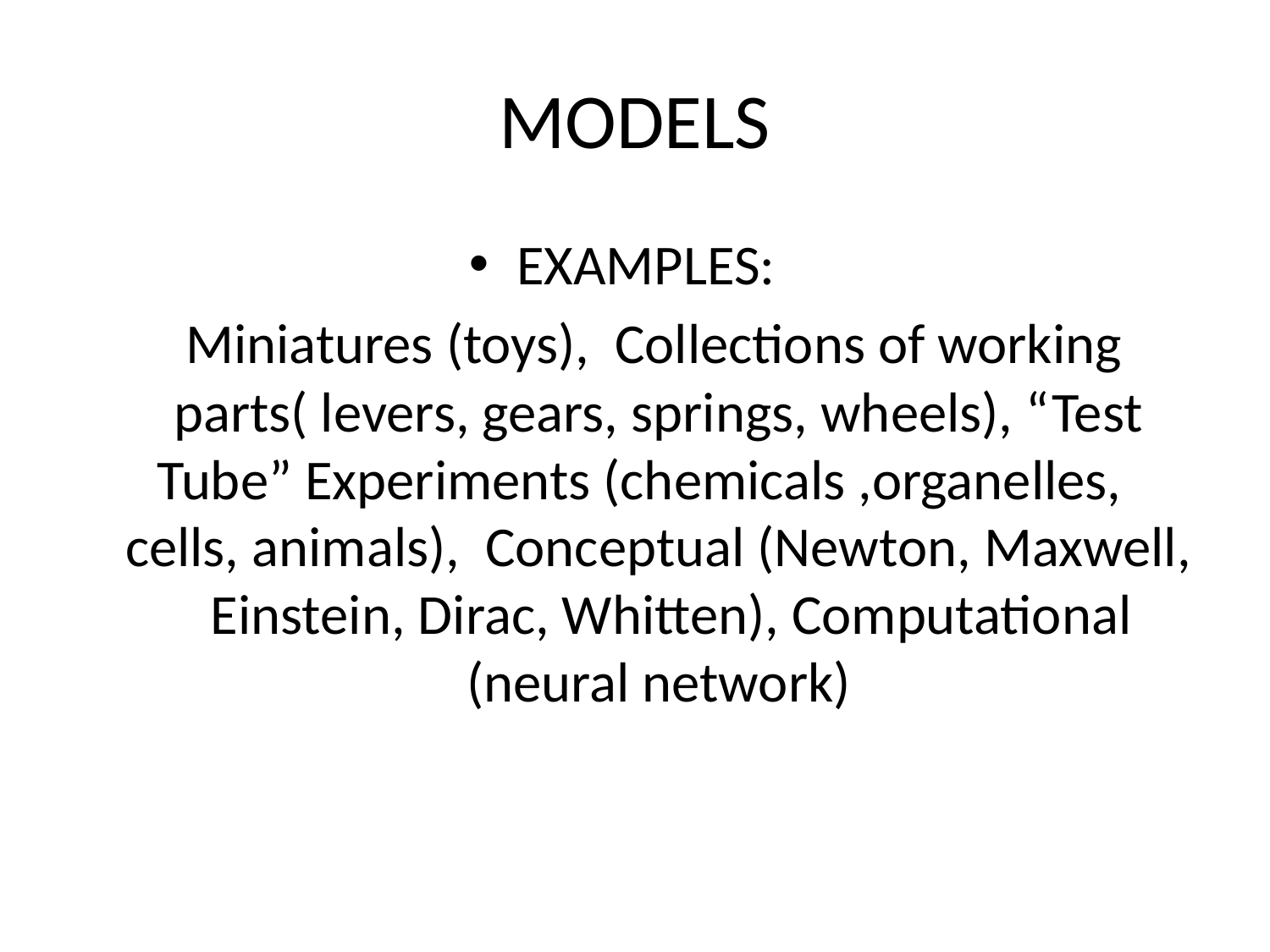

# MODELS
EXAMPLES:
   Miniatures (toys),  Collections of working parts( levers, gears, springs, wheels), “Test Tube” Experiments (chemicals ,organelles,    cells, animals),  Conceptual (Newton, Maxwell,   Einstein, Dirac, Whitten), Computational (neural network)